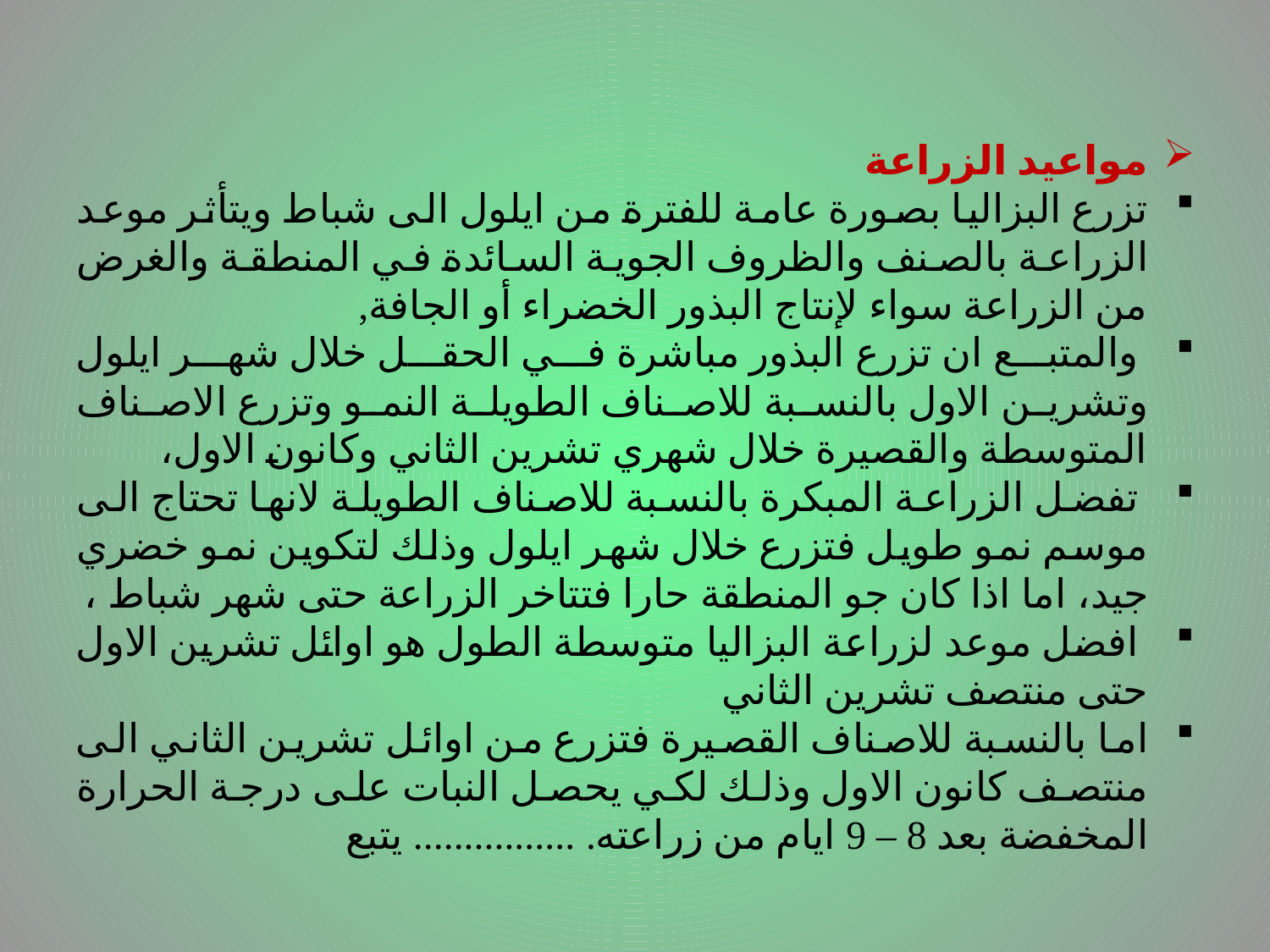

مواعيد الزراعة
تزرع البزاليا بصورة عامة للفترة من ايلول الى شباط ويتأثر موعد الزراعة بالصنف والظروف الجوية السائدة في المنطقة والغرض من الزراعة سواء لإنتاج البذور الخضراء أو الجافة,
 والمتبع ان تزرع البذور مباشرة في الحقل خلال شهر ايلول وتشرين الاول بالنسبة للاصناف الطويلة النمو وتزرع الاصناف المتوسطة والقصيرة خلال شهري تشرين الثاني وكانون الاول،
 تفضل الزراعة المبكرة بالنسبة للاصناف الطويلة لانها تحتاج الى موسم نمو طويل فتزرع خلال شهر ايلول وذلك لتكوين نمو خضري جيد، اما اذا كان جو المنطقة حارا فتتاخر الزراعة حتى شهر شباط ،
 افضل موعد لزراعة البزاليا متوسطة الطول هو اوائل تشرين الاول حتى منتصف تشرين الثاني
اما بالنسبة للاصناف القصيرة فتزرع من اوائل تشرين الثاني الى منتصف كانون الاول وذلك لكي يحصل النبات على درجة الحرارة المخفضة بعد 8 – 9 ايام من زراعته. ................ يتبع

# .